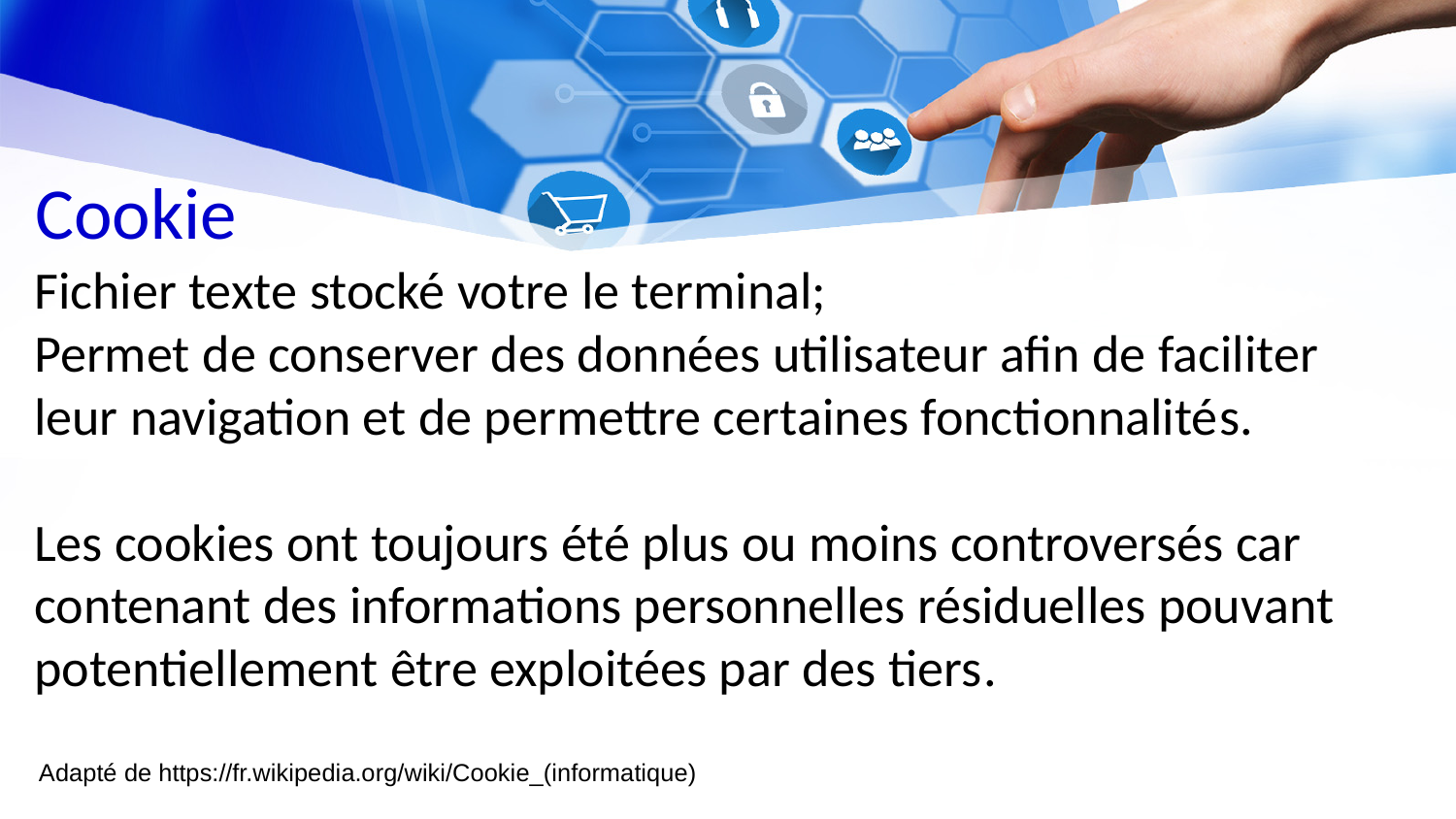

Cookie
Fichier texte stocké votre le terminal;
Permet de conserver des données utilisateur afin de faciliter leur navigation et de permettre certaines fonctionnalités.

Les cookies ont toujours été plus ou moins controversés car contenant des informations personnelles résiduelles pouvant potentiellement être exploitées par des tiers.
Adapté de https://fr.wikipedia.org/wiki/Cookie_(informatique)